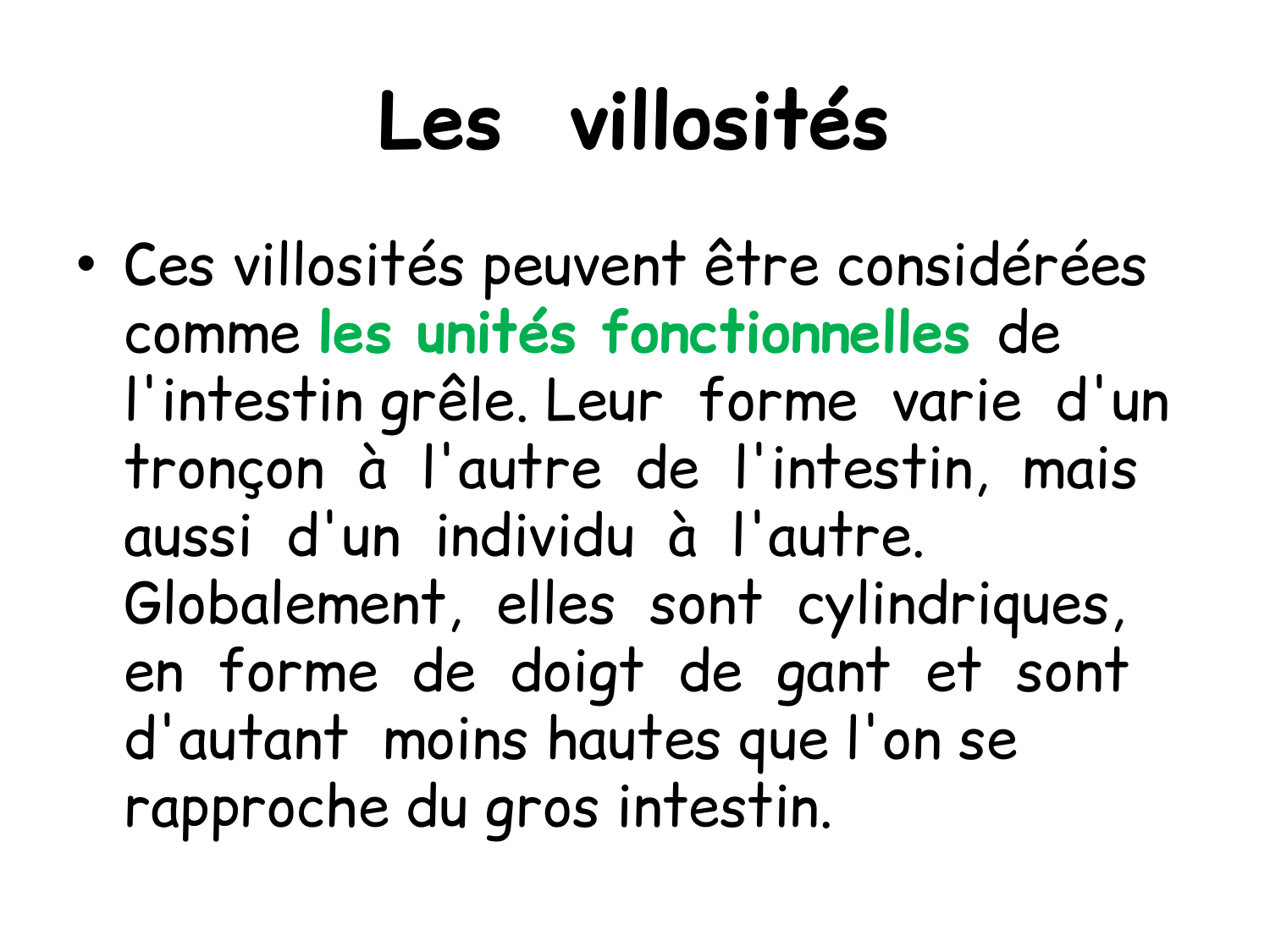

# Les  villosités
Ces villosités peuvent être considérées comme les unités fonctionnelles de l'intestin grêle. Leur  forme  varie  d'un  tronçon  à  l'autre  de  l'intestin,  mais  aussi  d'un  individu  à  l'autre. Globalement,  elles  sont  cylindriques,  en  forme  de  doigt  de  gant  et  sont  d'autant  moins hautes que l'on se rapproche du gros intestin.